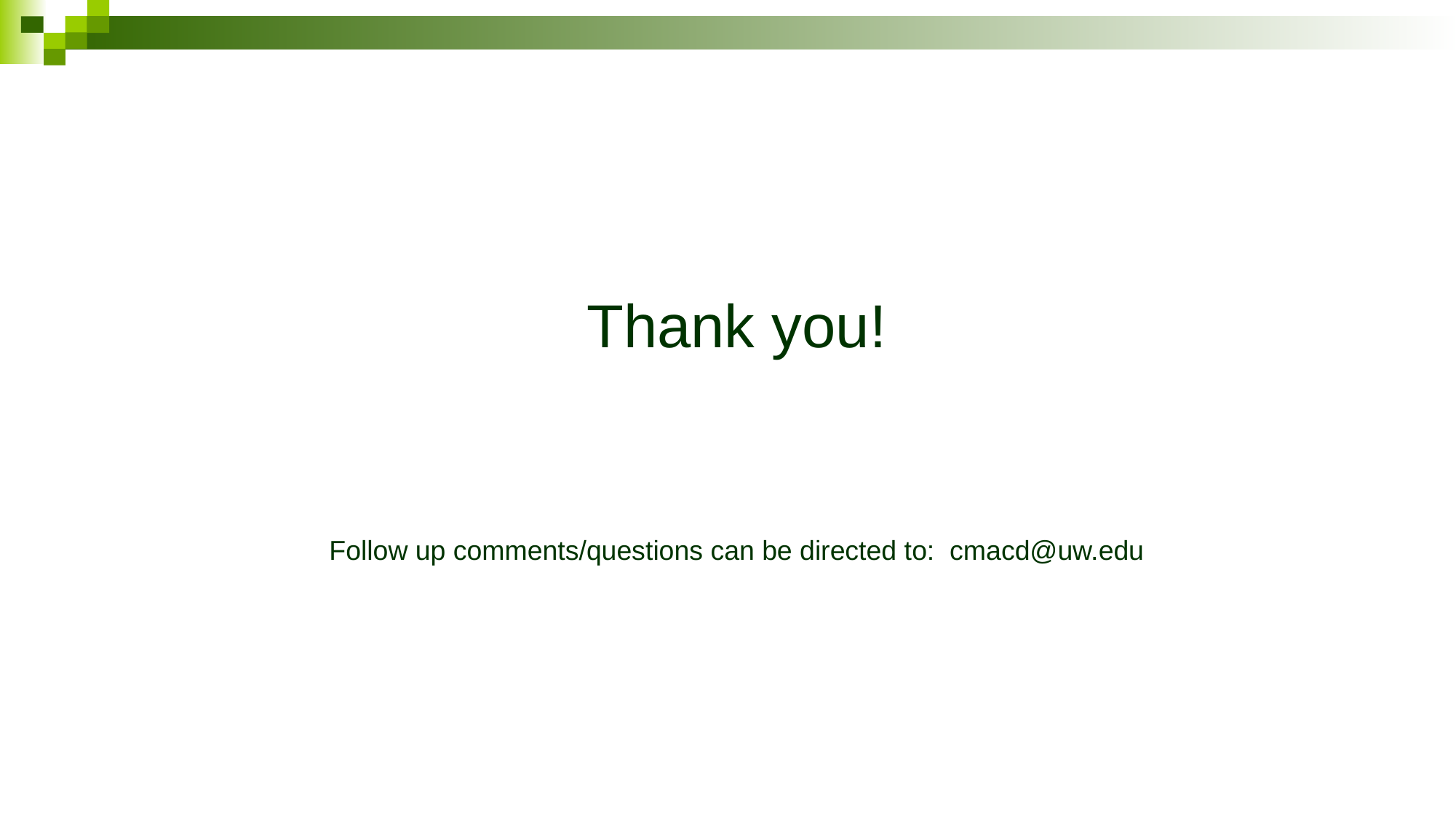

# Thank you!
Follow up comments/questions can be directed to:  cmacd@uw.edu